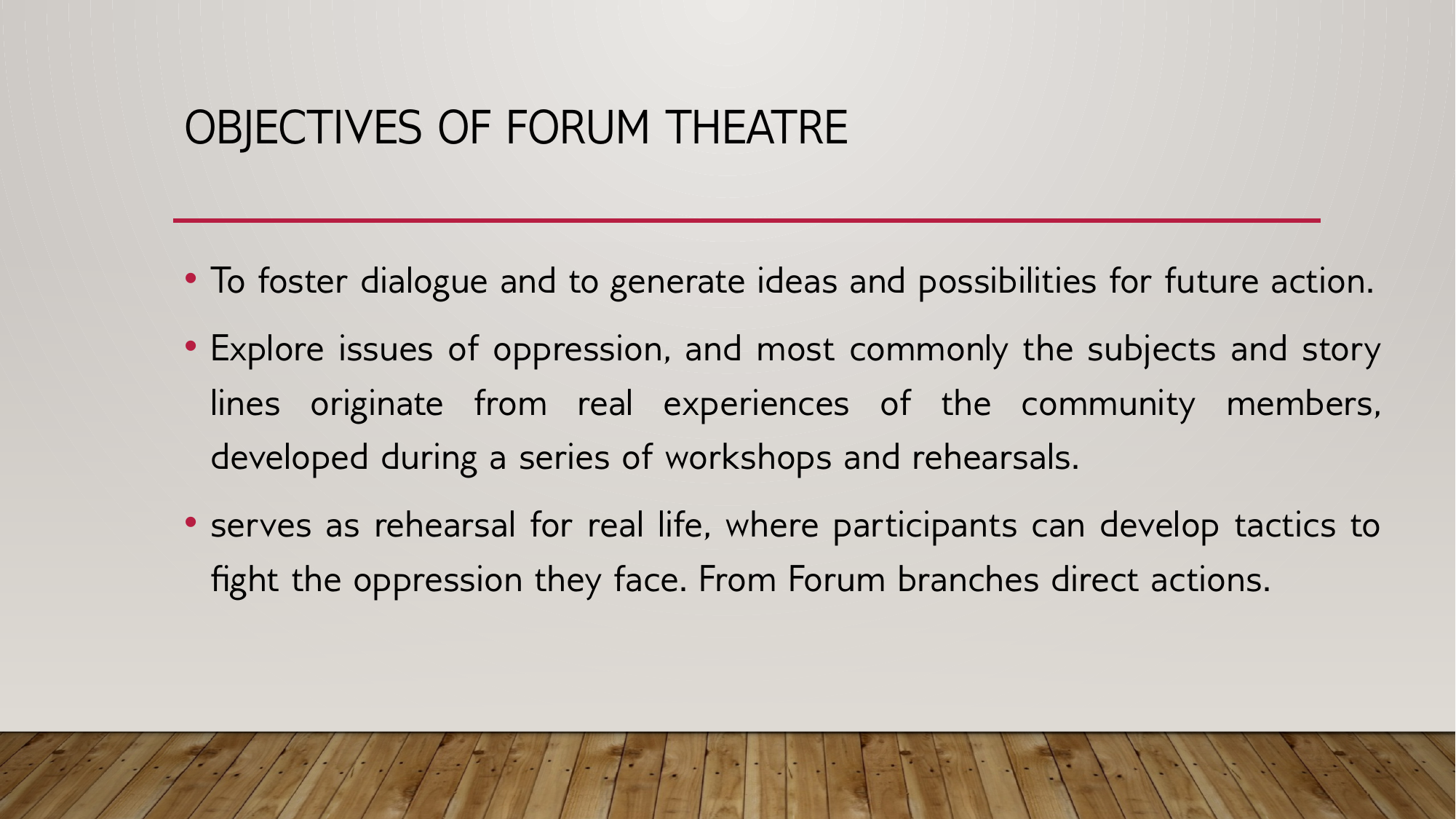

# Objectives of Forum Theatre
To foster dialogue and to generate ideas and possibilities for future action.
Explore issues of oppression, and most commonly the subjects and story lines originate from real experiences of the community members, developed during a series of workshops and rehearsals.
serves as rehearsal for real life, where participants can develop tactics to fight the oppression they face. From Forum branches direct actions.